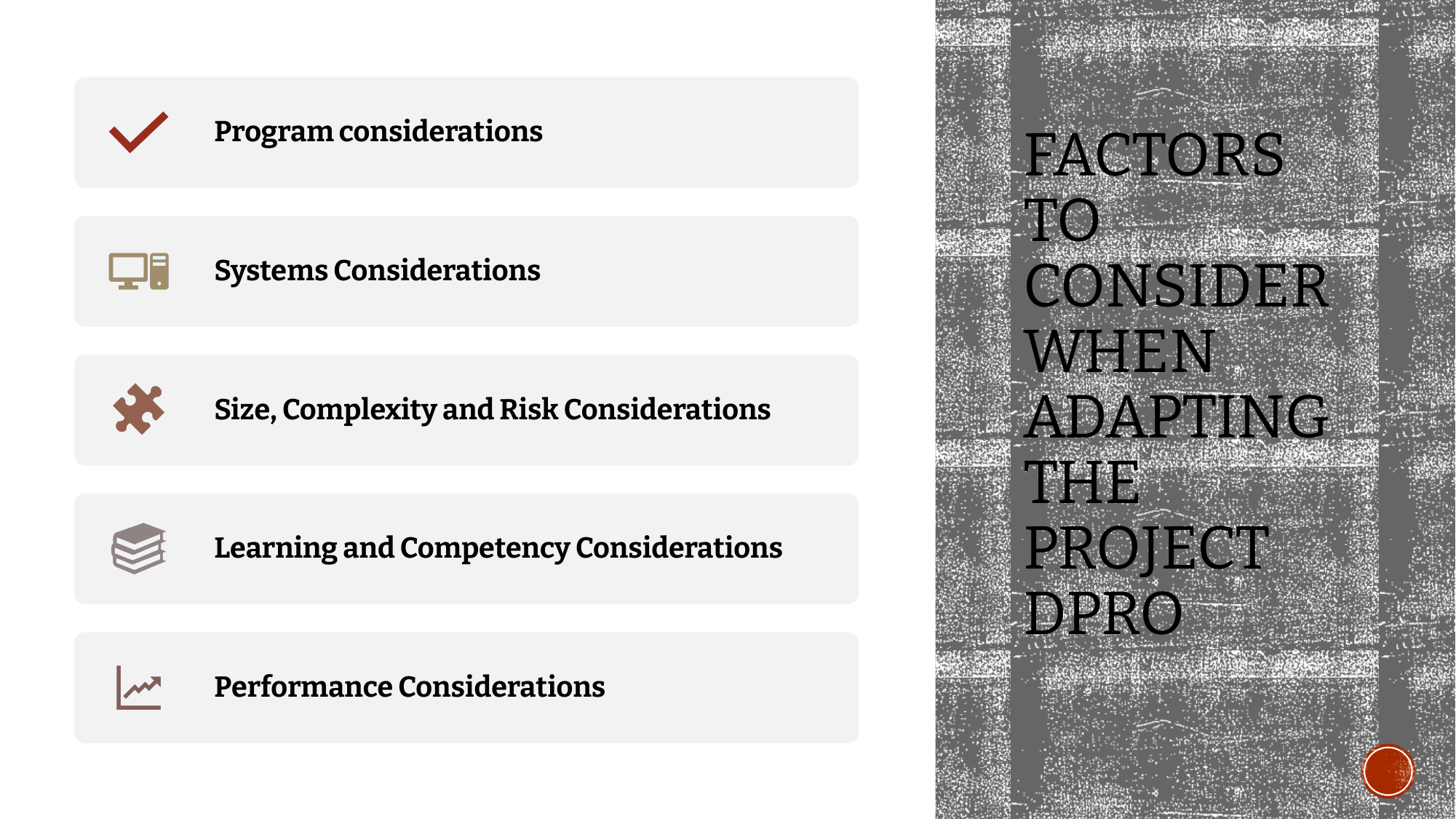

Program considerations
Systems Considerations
Size, Complexity and Risk Considerations
Learning and Competency Considerations
Performance Considerations
# Factors to Consider when Adapting the Project DPro